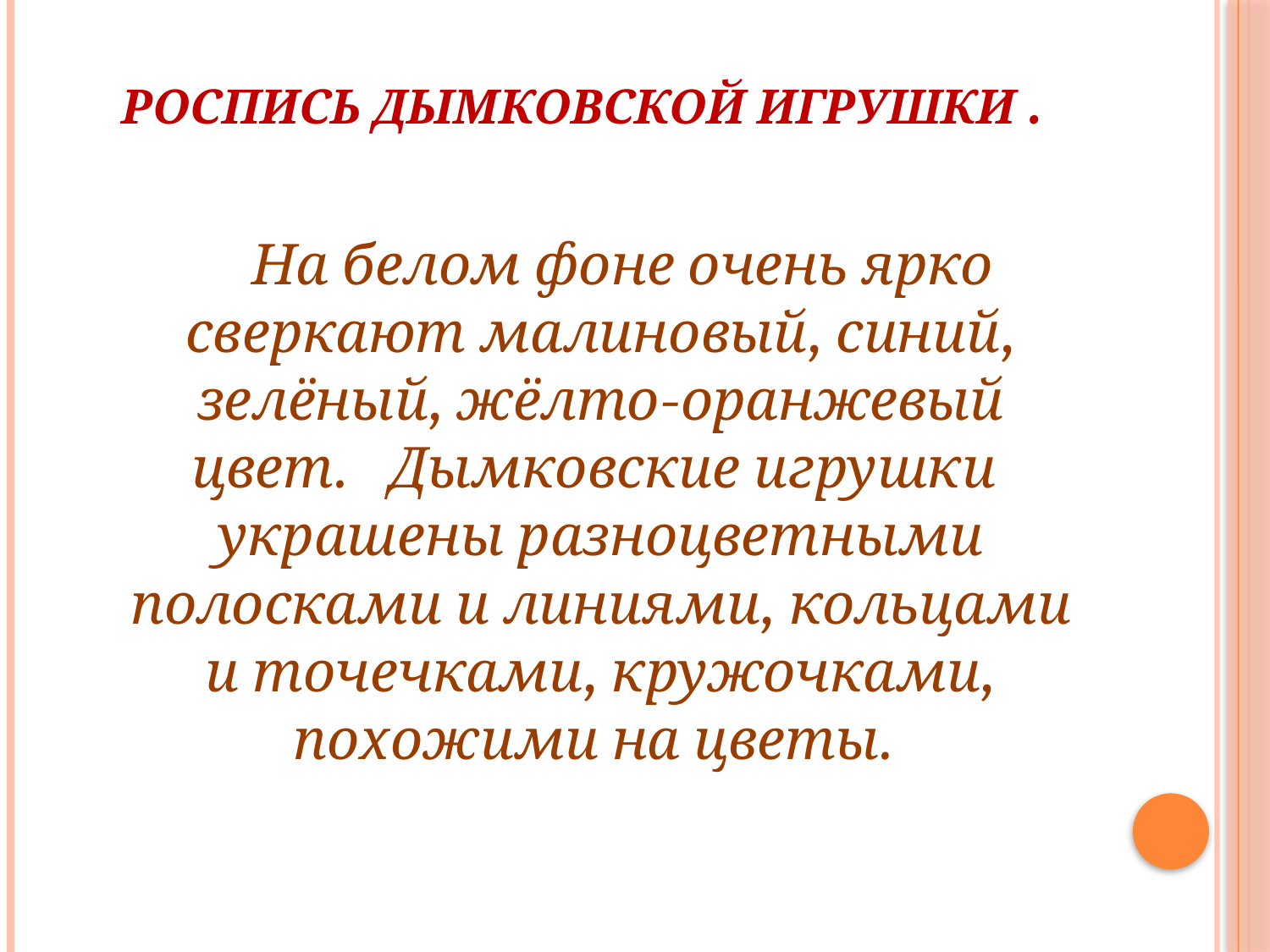

# Роспись дымковской игрушки .
      На белом фоне очень ярко сверкают малиновый, синий, зелёный, жёлто-оранжевый цвет.   Дымковские игрушки  украшены разноцветными полосками и линиями, кольцами и точечками, кружочками, похожими на цветы.